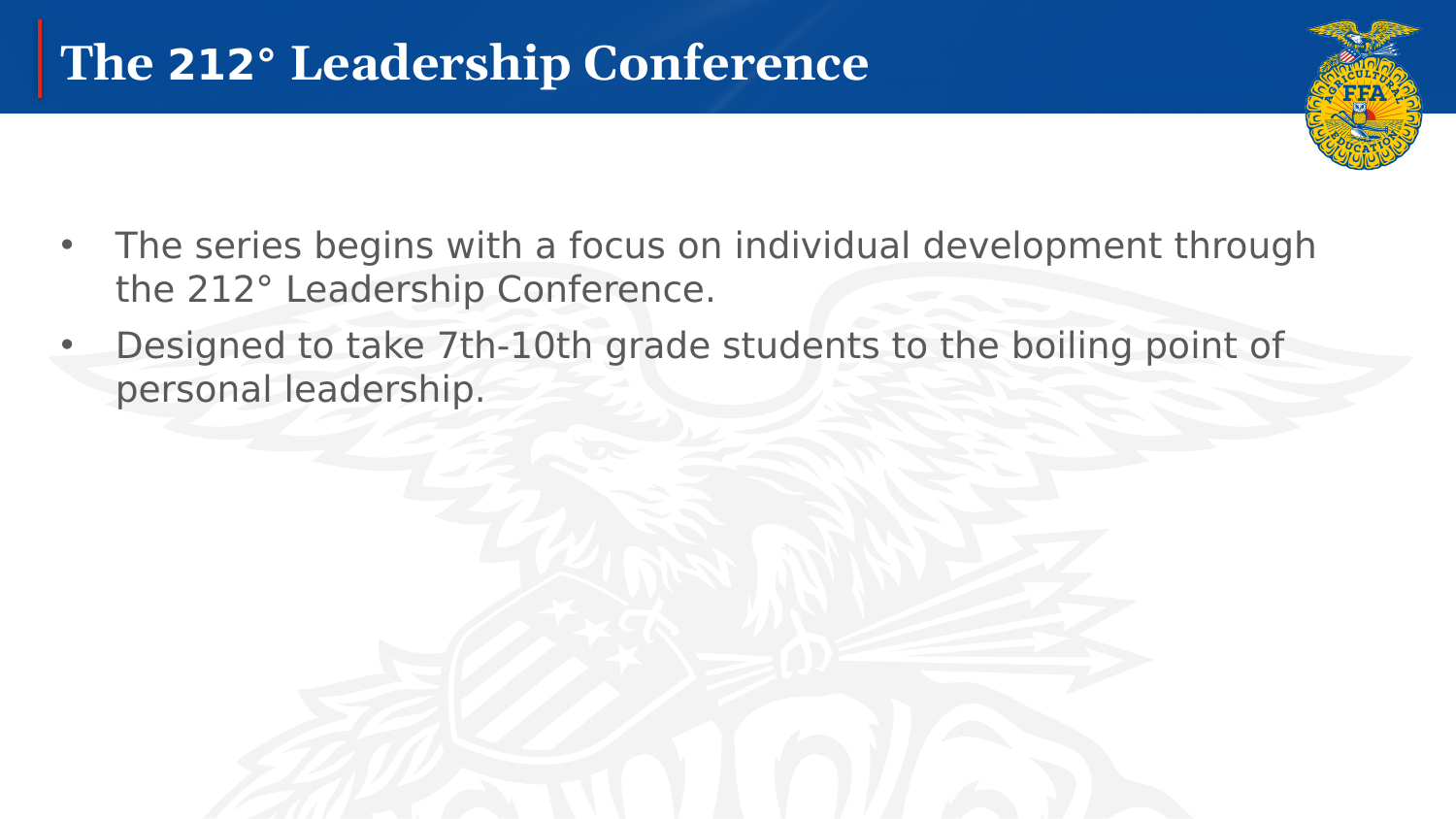

# The 212° Leadership Conference
The series begins with a focus on individual development through the 212° Leadership Conference.
Designed to take 7th-10th grade students to the boiling point of personal leadership.